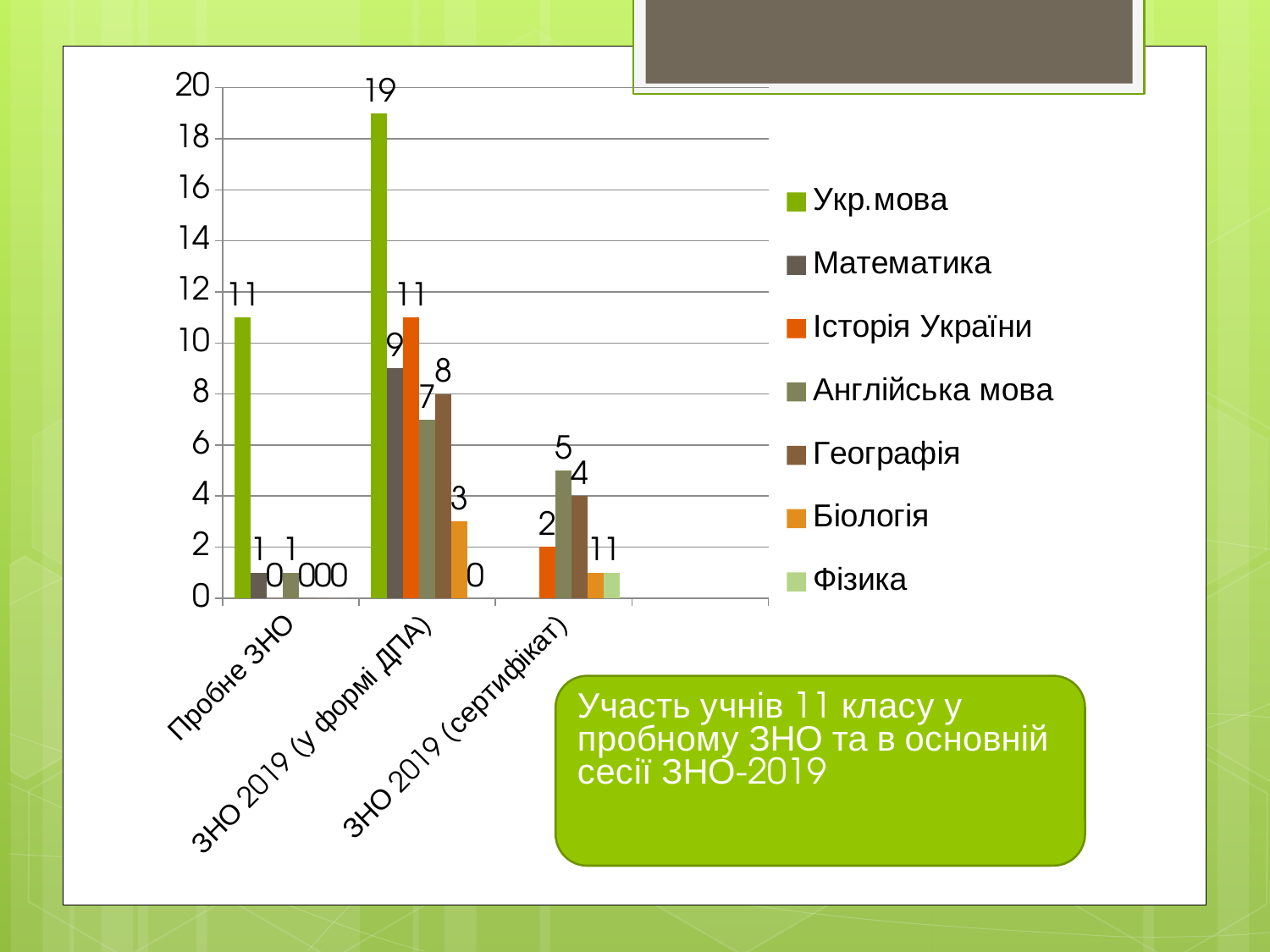

### Chart

| Category | Укр.мова | Математика | Історія України | Англійська мова | Географія | Біологія | Фізика |
|---|---|---|---|---|---|---|---|
| Пробне ЗНО | 11.0 | 1.0 | 0.0 | 1.0 | 0.0 | 0.0 | 0.0 |
| ЗНО 2019 (у формі ДПА) | 19.0 | 9.0 | 11.0 | 7.0 | 8.0 | 3.0 | 0.0 |
| ЗНО 2019 (сертифікат) | None | None | 2.0 | 5.0 | 4.0 | 1.0 | 1.0 |